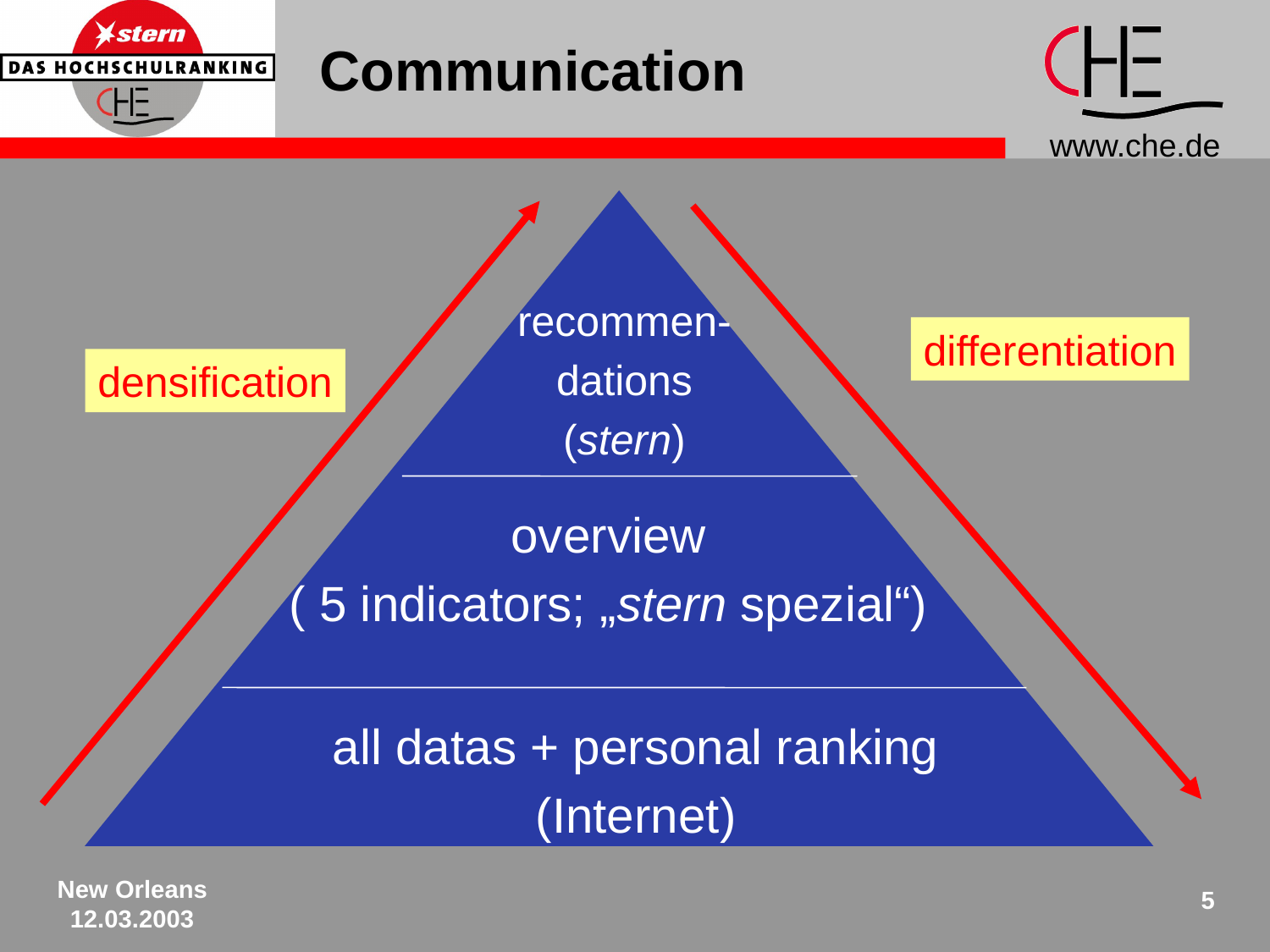

# Communication

recommen-
dations
(stern)
differentiation
densification

overview
( 5 indicators; „stern spezial“)

all datas + personal ranking
(Internet)
New Orleans
12.03.2003
5